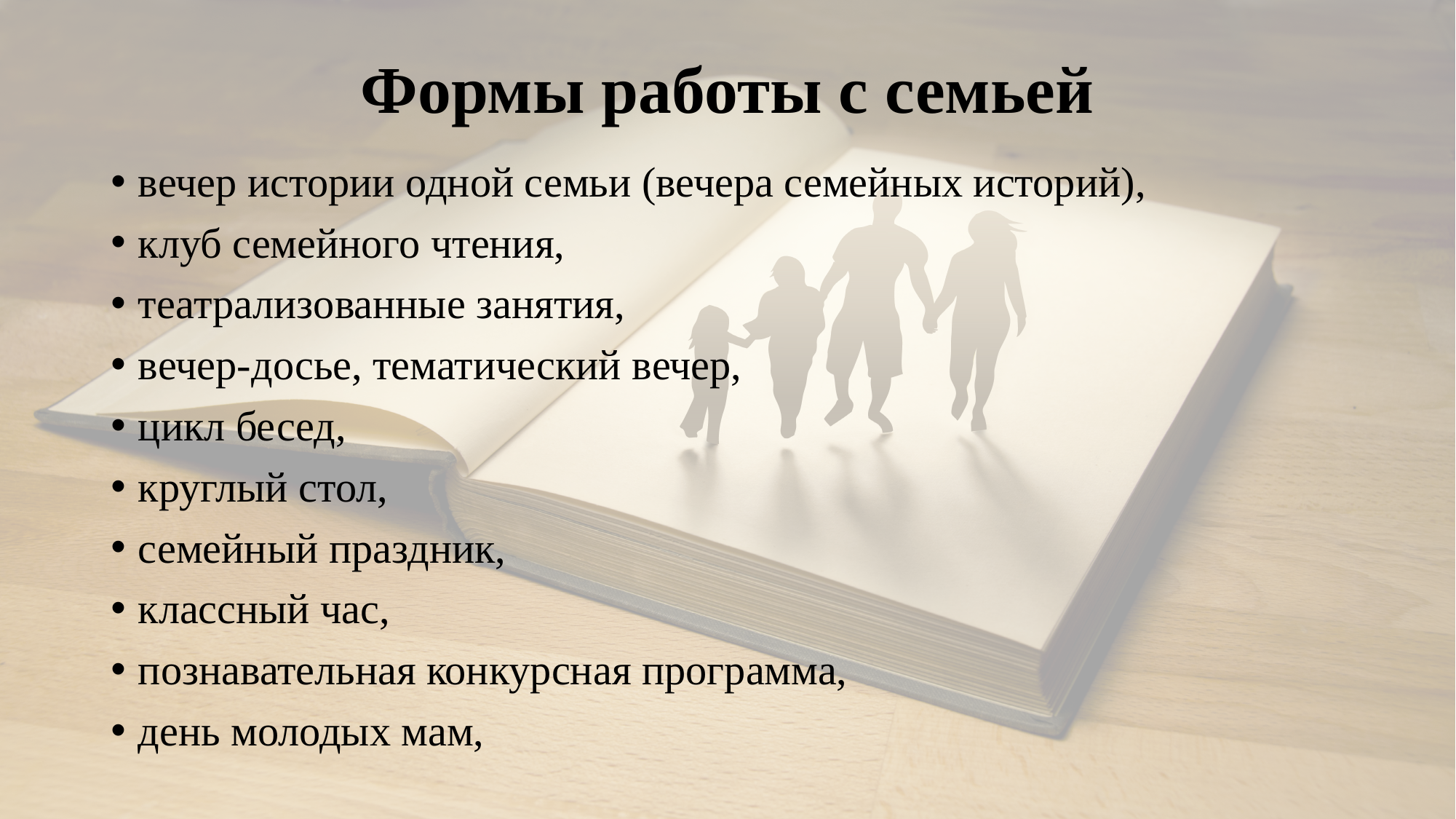

# Формы работы с семьей
вечер истории одной семьи (вечера семейных историй),
клуб семейного чтения,
театрализованные занятия,
вечер-досье, тематический вечер,
цикл бесед,
круглый стол,
семейный праздник,
классный час,
познавательная конкурсная программа,
день молодых мам,